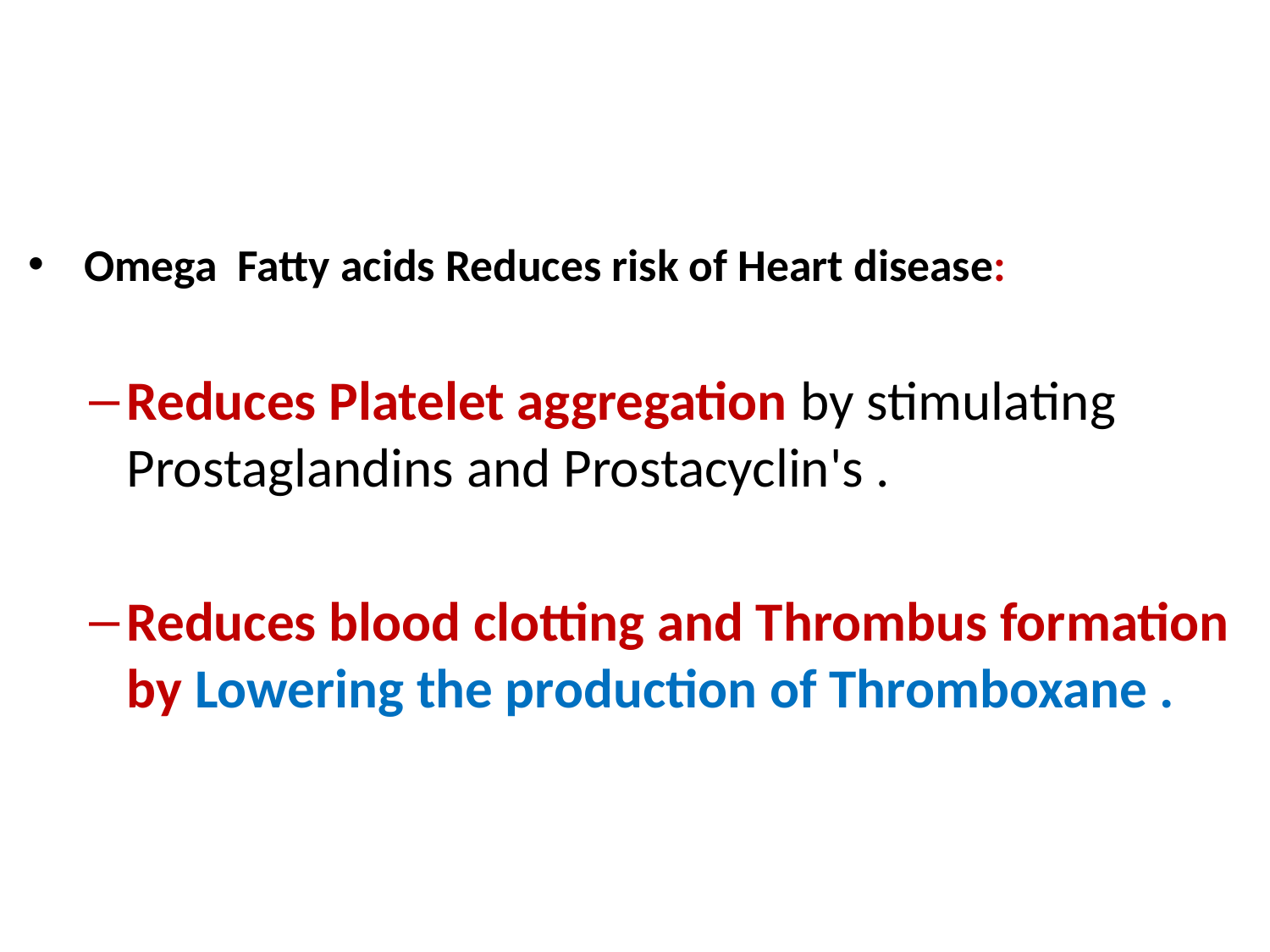

Omega  Fatty acids Reduces risk of Heart disease:

Reduces Platelet aggregation by stimulating Prostaglandins and Prostacyclin's .

Reduces blood clotting and Thrombus formation by Lowering the production of Thromboxane .